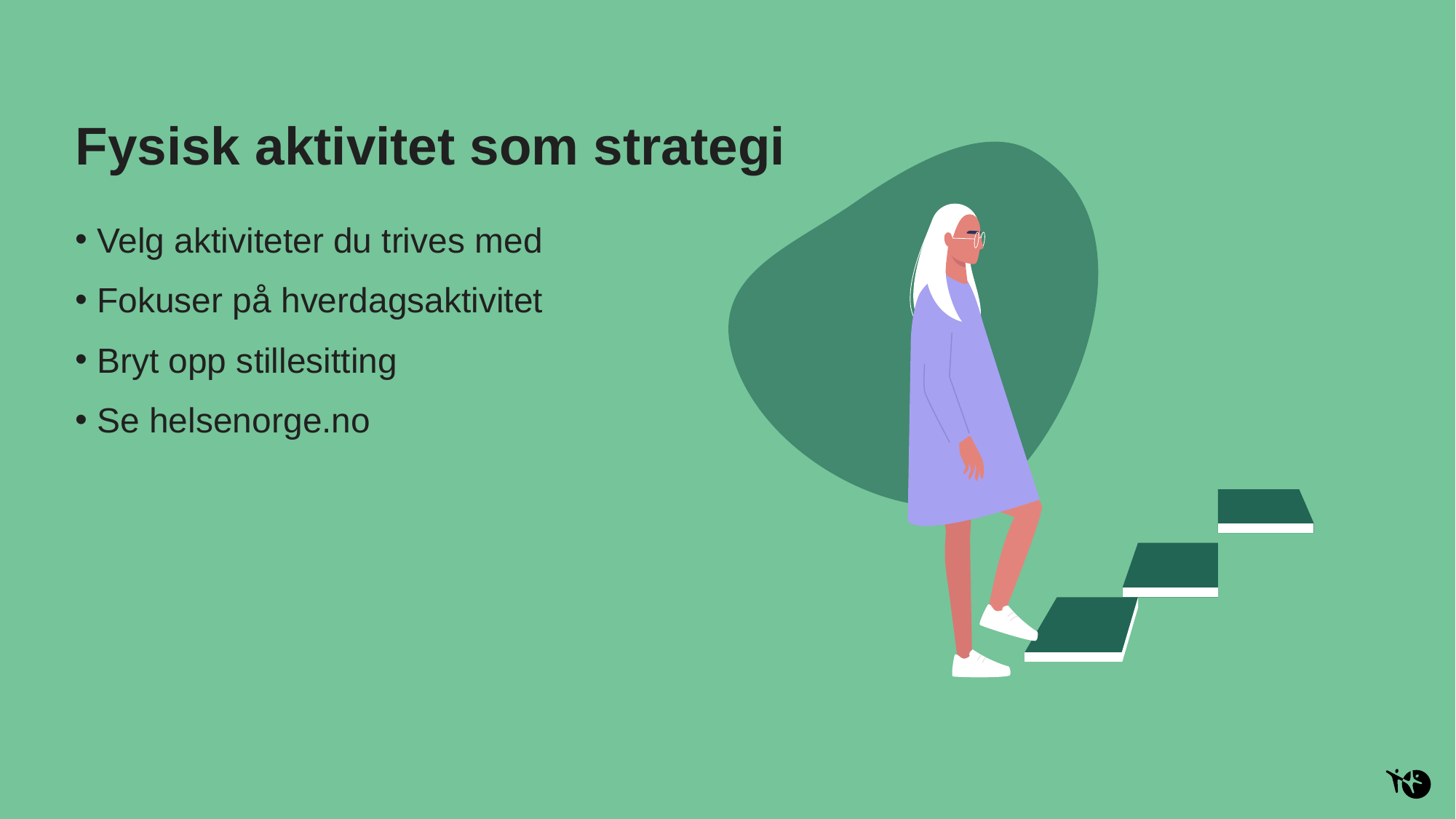

# Fysisk aktivitet som strategi

Velg aktiviteter du trives med
Fokuser på hverdagsaktivitet
Bryt opp stillesitting
Se helsenorge.no